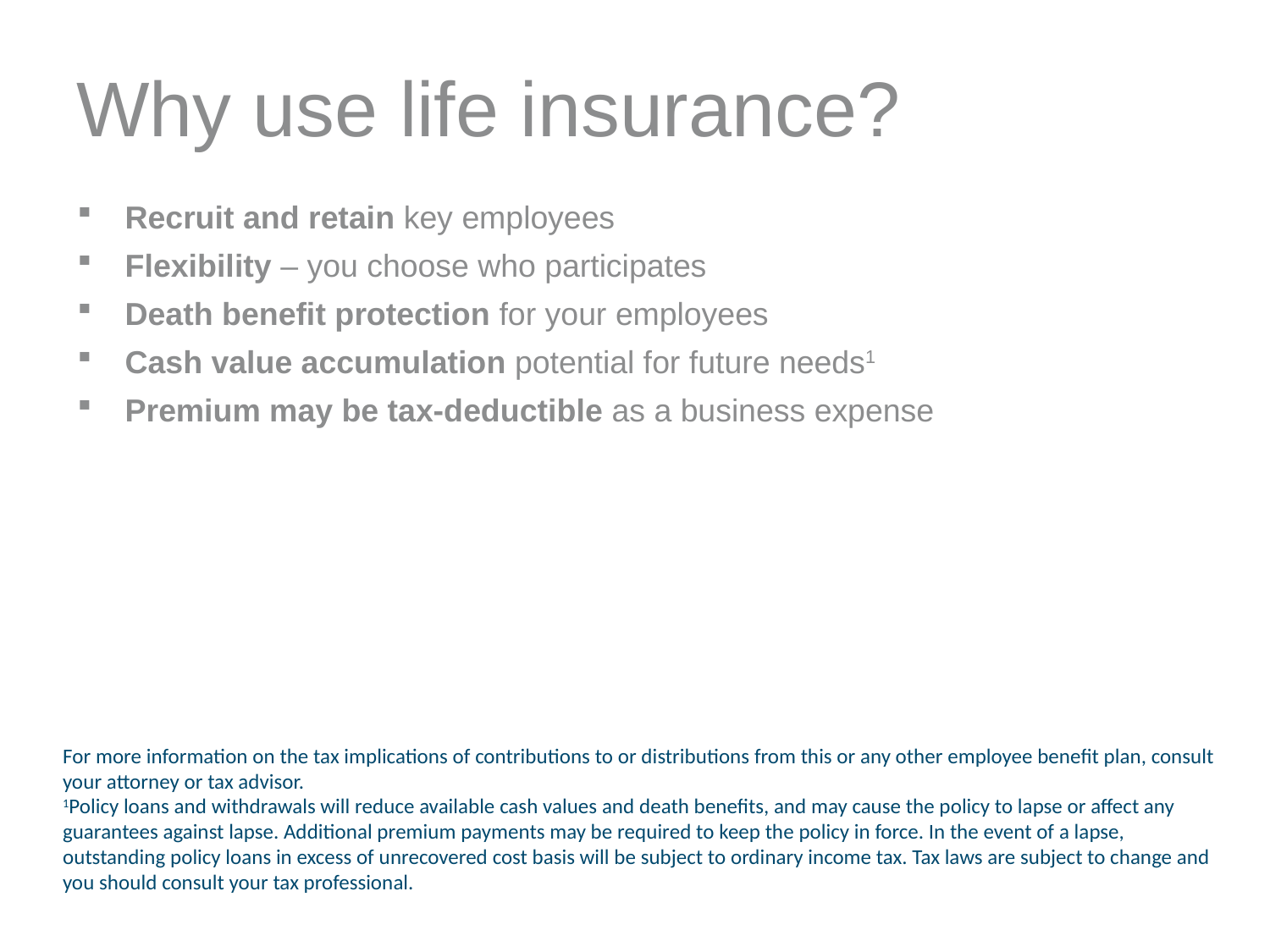

143

# Why use life insurance?
Recruit and retain key employees
Flexibility – you choose who participates
Death benefit protection for your employees
Cash value accumulation potential for future needs1
Premium may be tax-deductible as a business expense
For more information on the tax implications of contributions to or distributions from this or any other employee benefit plan, consult your attorney or tax advisor.
1Policy loans and withdrawals will reduce available cash values and death benefits, and may cause the policy to lapse or affect any guarantees against lapse. Additional premium payments may be required to keep the policy in force. In the event of a lapse, outstanding policy loans in excess of unrecovered cost basis will be subject to ordinary income tax. Tax laws are subject to change and you should consult your tax professional.